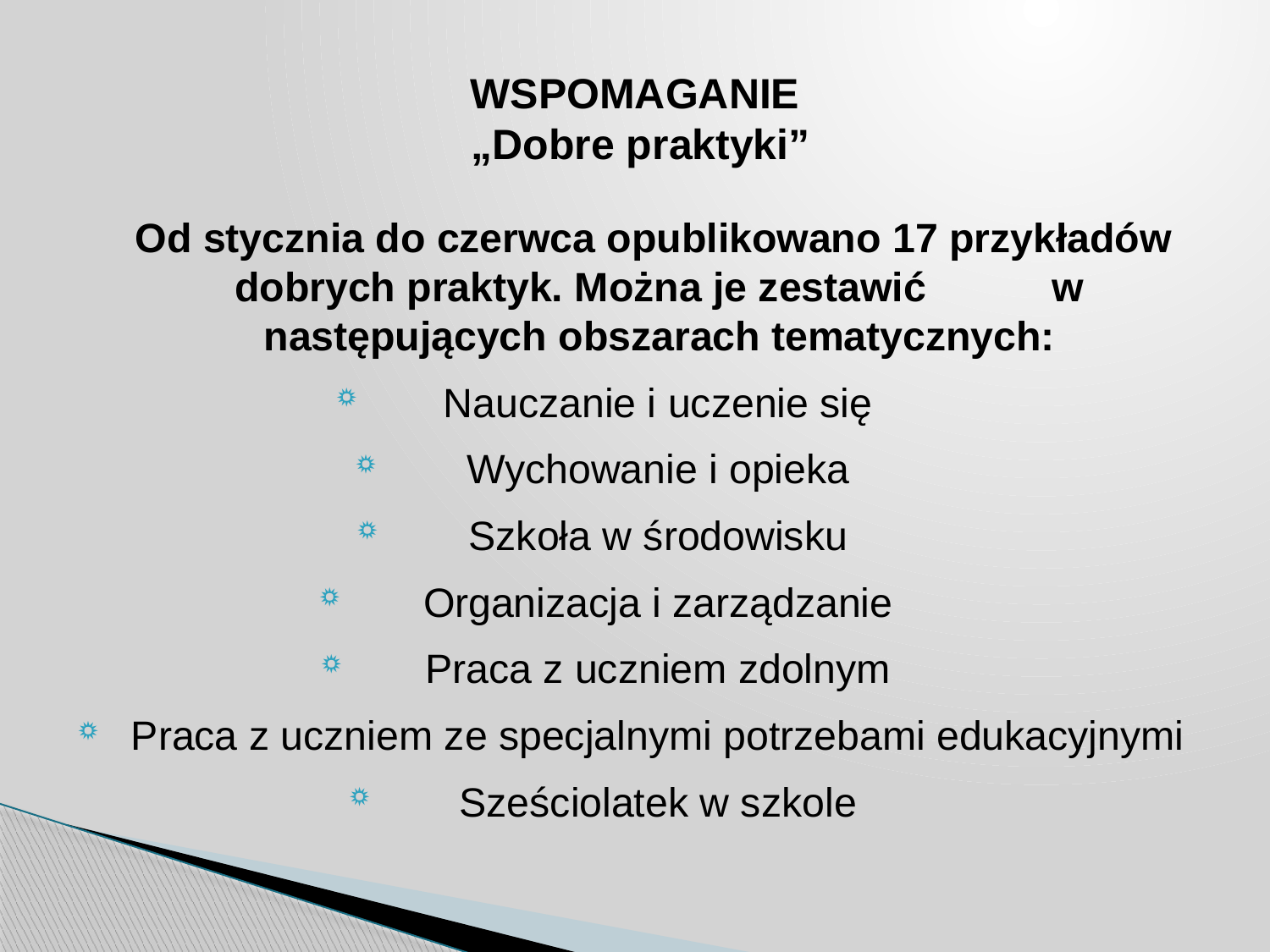

# WSPOMAGANIE „Dobre praktyki”
	Od stycznia do czerwca opublikowano 17 przykładów  dobrych praktyk. Można je zestawić           w następujących obszarach tematycznych:
Nauczanie i uczenie się
Wychowanie i opieka
Szkoła w środowisku
Organizacja i zarządzanie
Praca z uczniem zdolnym
Praca z uczniem ze specjalnymi potrzebami edukacyjnymi
Sześciolatek w szkole